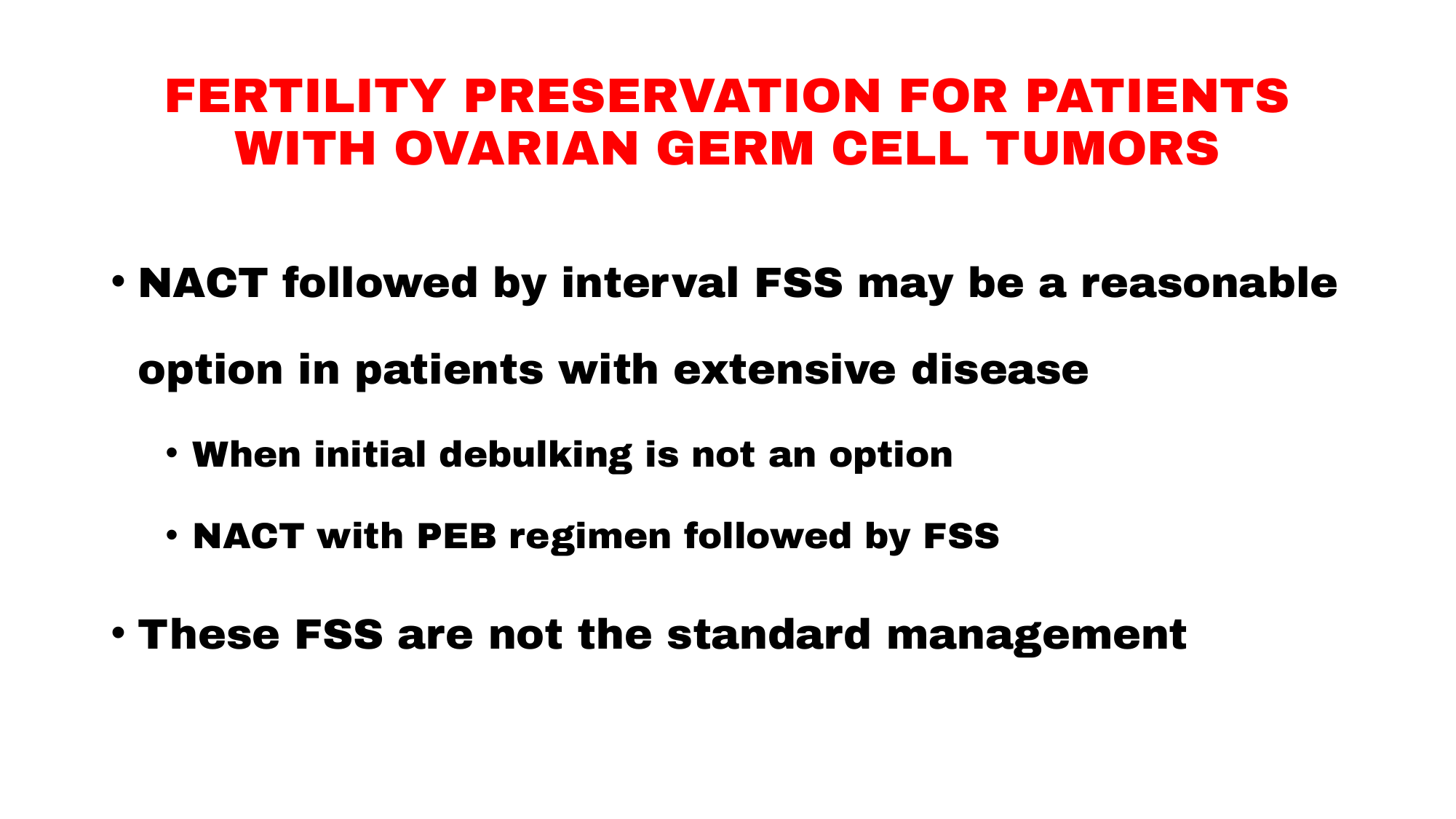

# FERTILITY PRESERVATION FOR PATIENTS WITH OVARIAN GERM CELL TUMORS
NACT followed by interval FSS may be a reasonable option in patients with extensive disease
When initial debulking is not an option
NACT with PEB regimen followed by FSS
These FSS are not the standard management